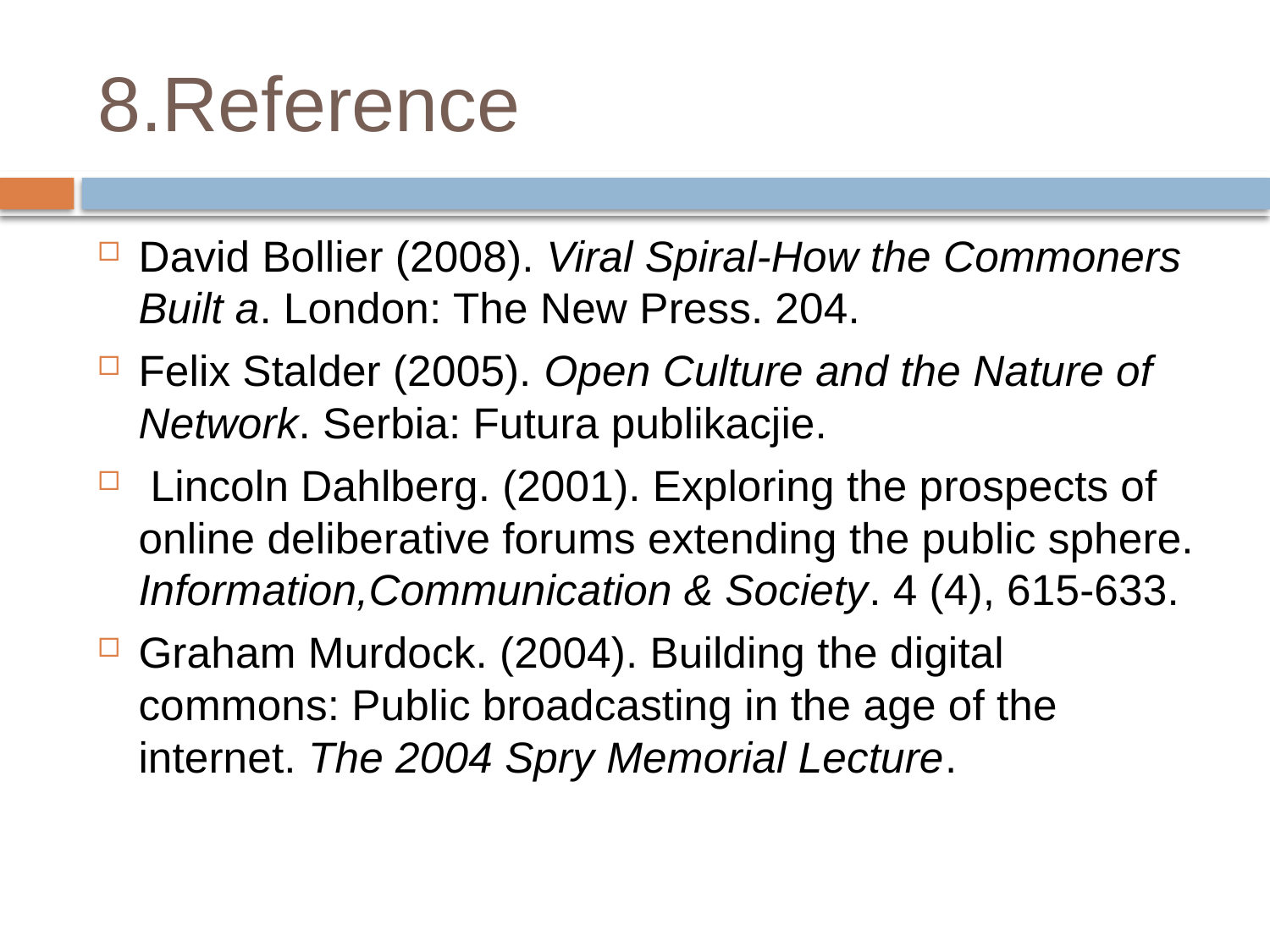

# 8.Reference
David Bollier (2008). Viral Spiral-How the Commoners Built a. London: The New Press. 204.
Felix Stalder (2005). Open Culture and the Nature of Network. Serbia: Futura publikacjie.
 Lincoln Dahlberg. (2001). Exploring the prospects of online deliberative forums extending the public sphere. Information,Communication & Society. 4 (4), 615-633.
Graham Murdock. (2004). Building the digital commons: Public broadcasting in the age of the internet. The 2004 Spry Memorial Lecture.